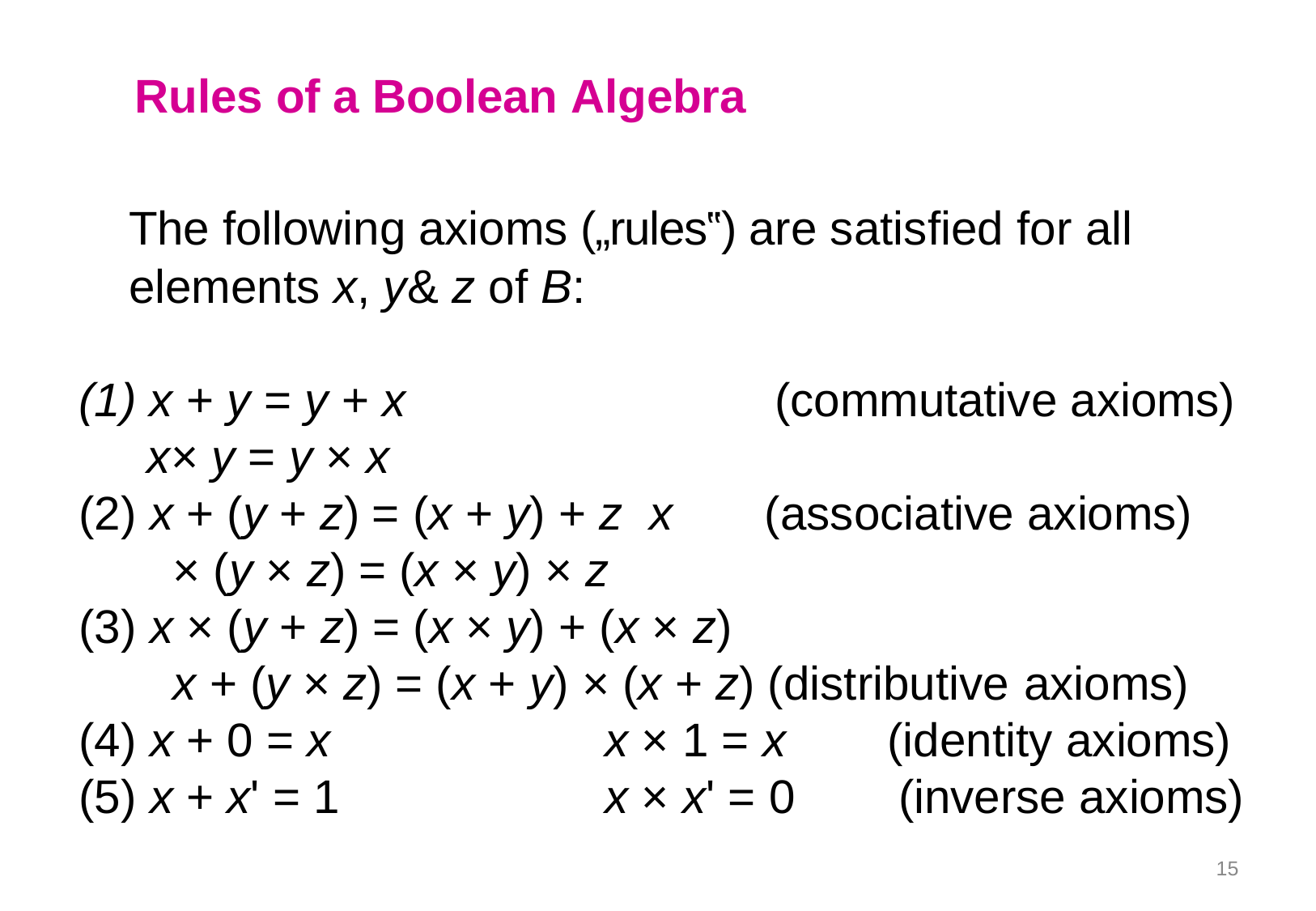

# Rules of a Boolean Algebra
The following axioms („rules‟) are satisfied for all
elements x, y& z of B:
(1) x + y = y + x
x× y = y × x
(2) x + (y + z) = (x + y) + z  x × (y × z) = (x × y) × z
(commutative axioms)
(associative axioms)
(3) x × (y + z) = (x × y) + (x × z)
x + (y × z) = (x + y) × (x + z) (distributive axioms)
(4) x + 0 = x
(5) x + x' = 1
x × 1 = x  x × x' = 0
(identity axioms)  (inverse axioms)
15